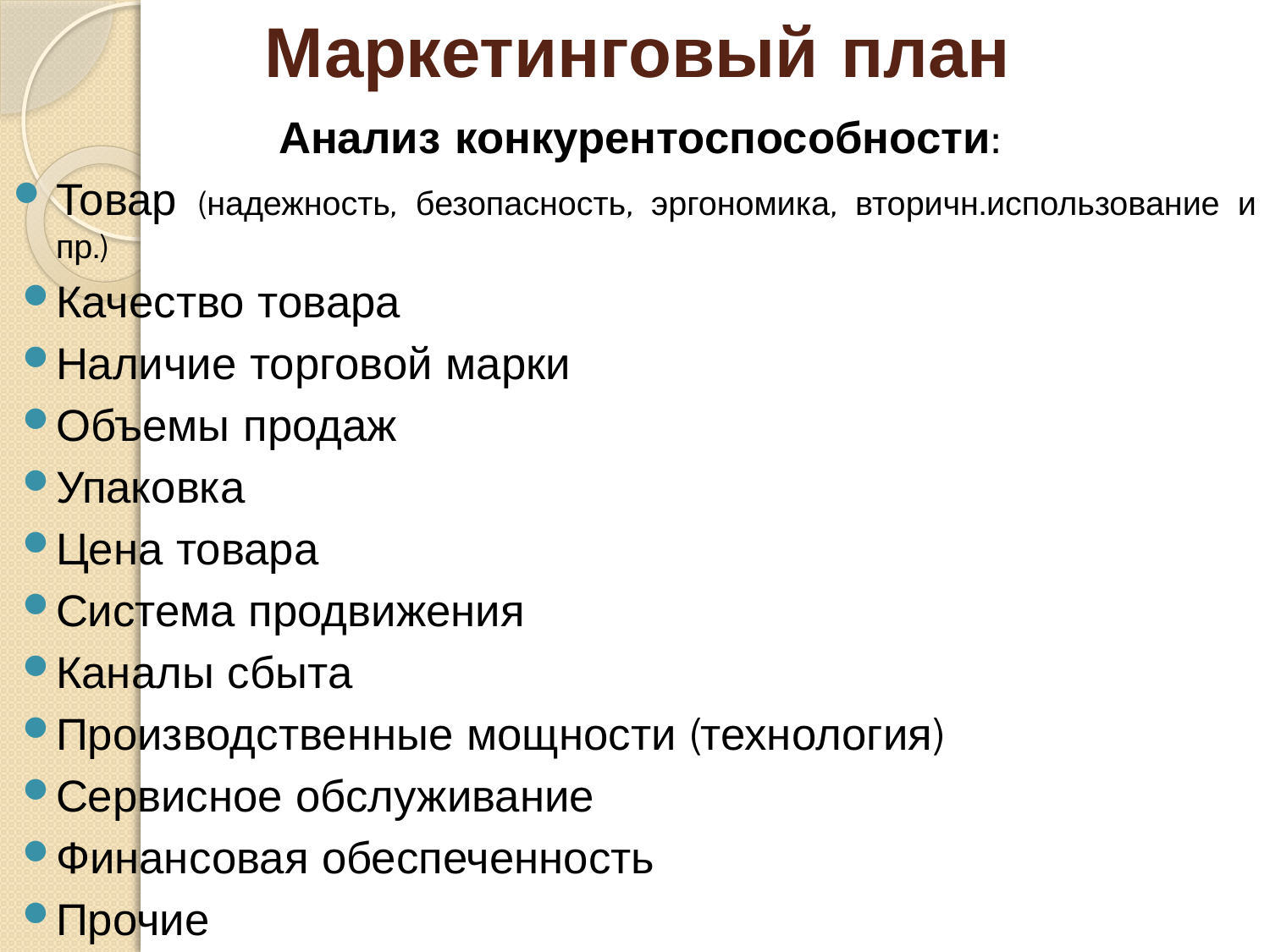

# Маркетинговый план
Анализ конкурентоспособности:
Товар (надежность, безопасность, эргономика, вторичн.использование и пр.)
Качество товара
Наличие торговой марки
Объемы продаж
Упаковка
Цена товара
Система продвижения
Каналы сбыта
Производственные мощности (технология)
Сервисное обслуживание
Финансовая обеспеченность
Прочие